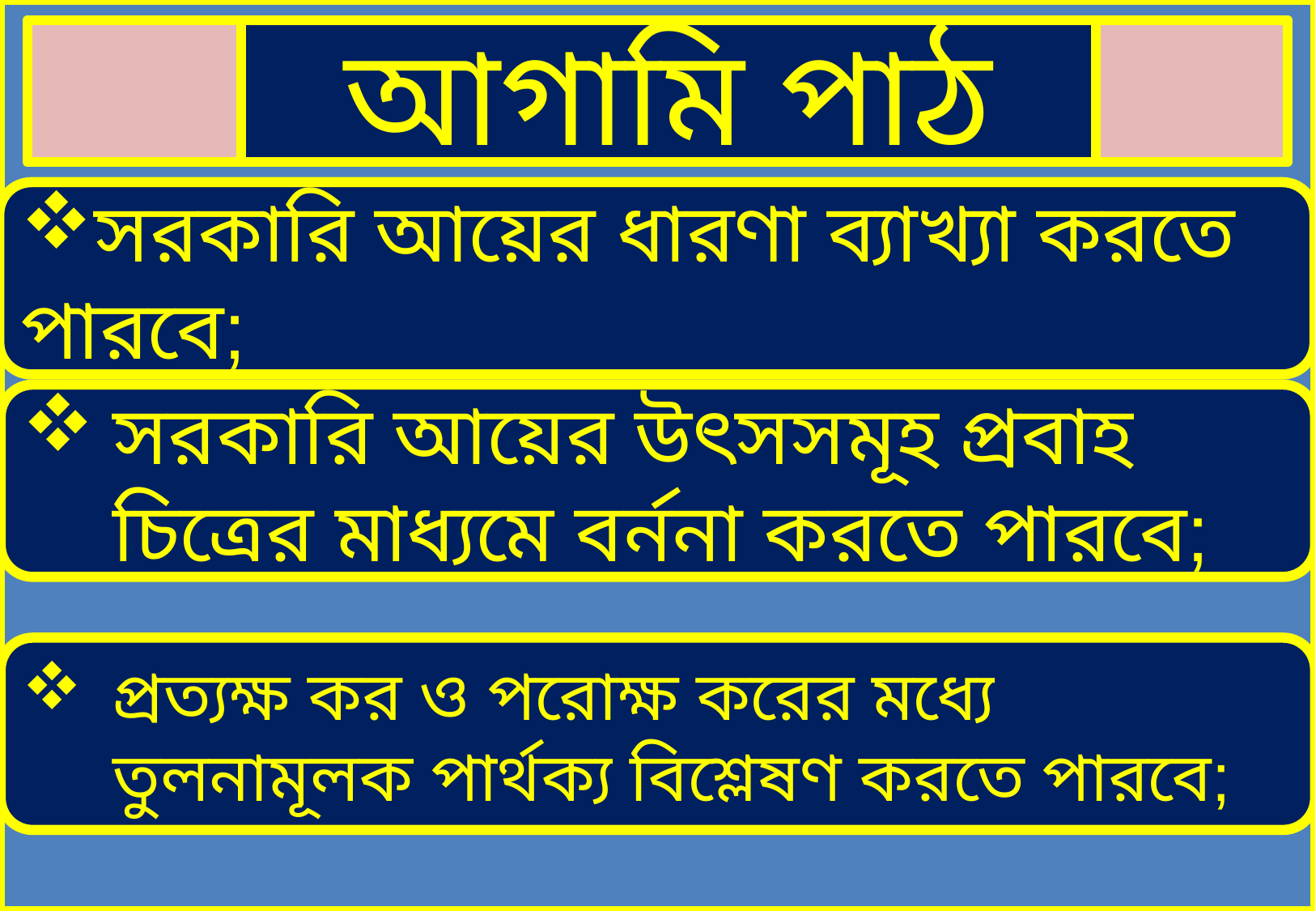

আগামি পাঠ
সরকারি আয়ের ধারণা ব্যাখ্যা করতে পারবে;
সরকারি আয়ের উৎসসমূহ প্রবাহ চিত্রের মাধ্যমে বর্ননা করতে পারবে;
প্রত্যক্ষ কর ও পরোক্ষ করের মধ্যে তুলনামূলক পার্থক্য বিশ্লেষণ করতে পারবে;